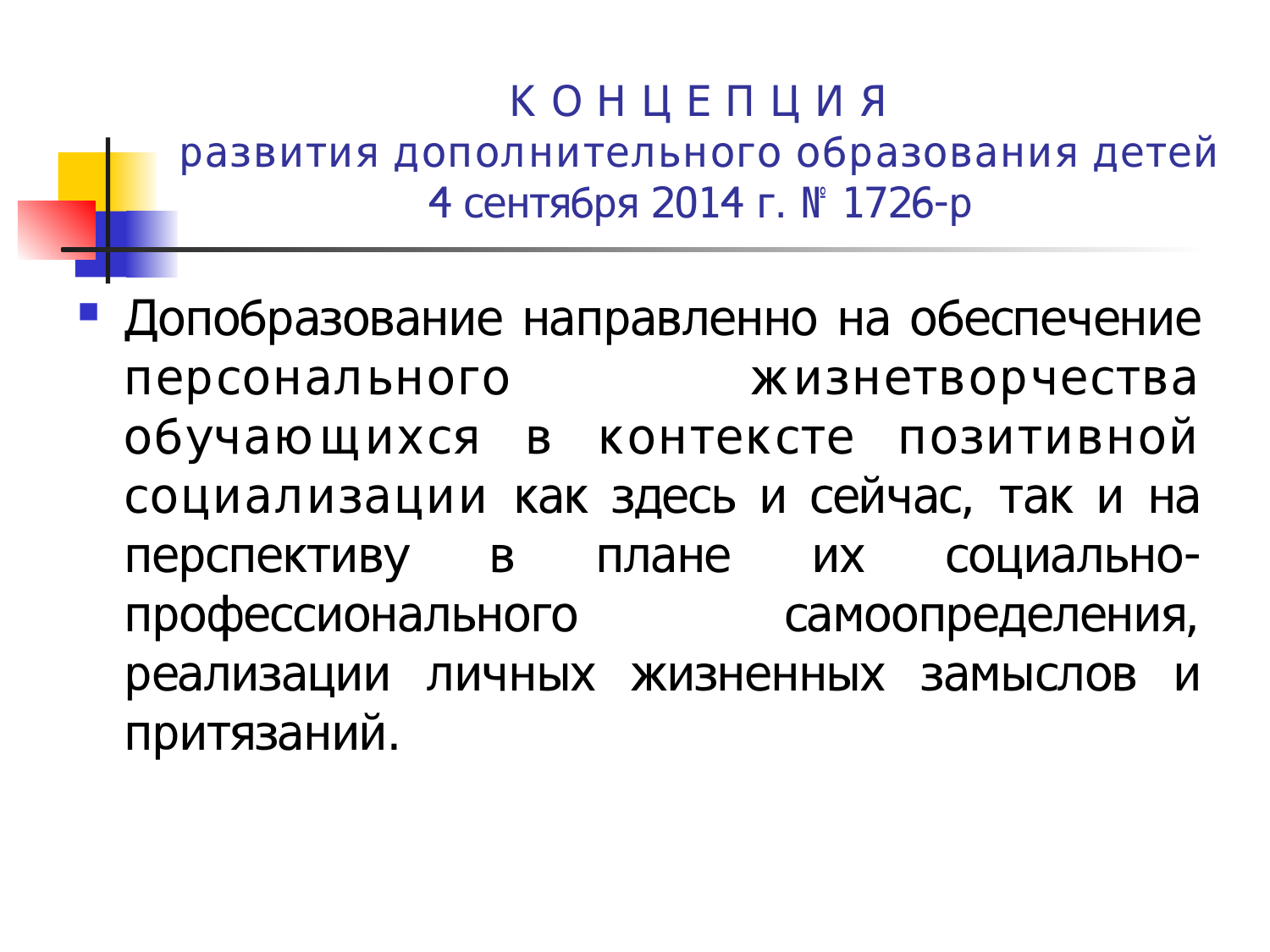

# К О Н Ц Е П Ц И Я развития дополнительного образования детей 4 сентября 2014 г. № 1726-р
Допобразование направленно на обеспечение персонального жизнетворчества обучающихся в контексте позитивной социализации как здесь и сейчас, так и на перспективу в плане их социально-профессионального самоопределения, реализации личных жизненных замыслов и притязаний.